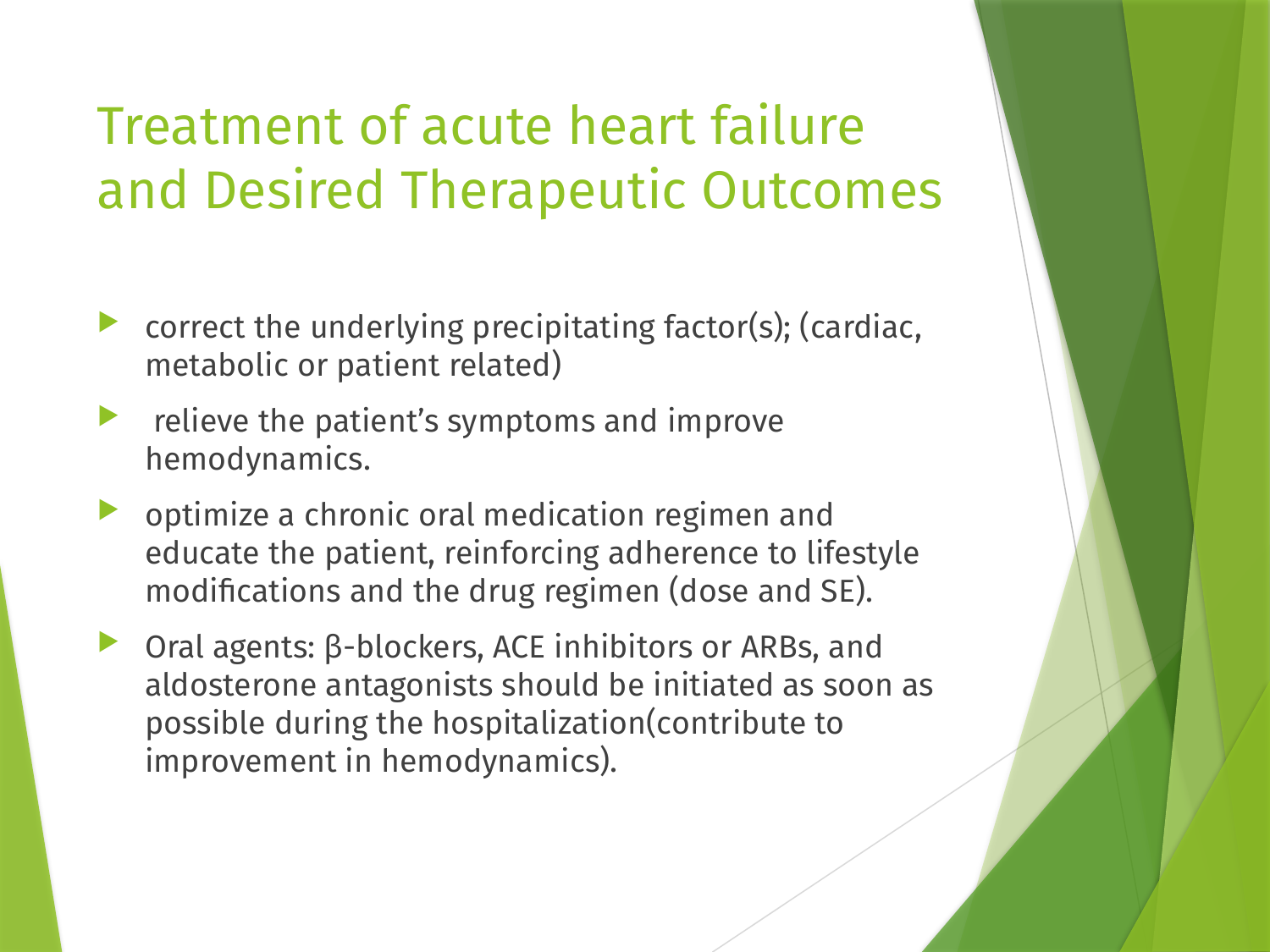

# Treatment of acute heart failure and Desired Therapeutic Outcomes
correct the underlying precipitating factor(s); (cardiac, metabolic or patient related)
 relieve the patient’s symptoms and improve hemodynamics.
optimize a chronic oral medication regimen and  educate the patient, reinforcing adherence to lifestyle modifications and the drug regimen (dose and SE).
Oral agents: β-blockers, ACE inhibitors or ARBs, and aldosterone antagonists should be initiated as soon as possible during the hospitalization(contribute to improvement in hemodynamics).